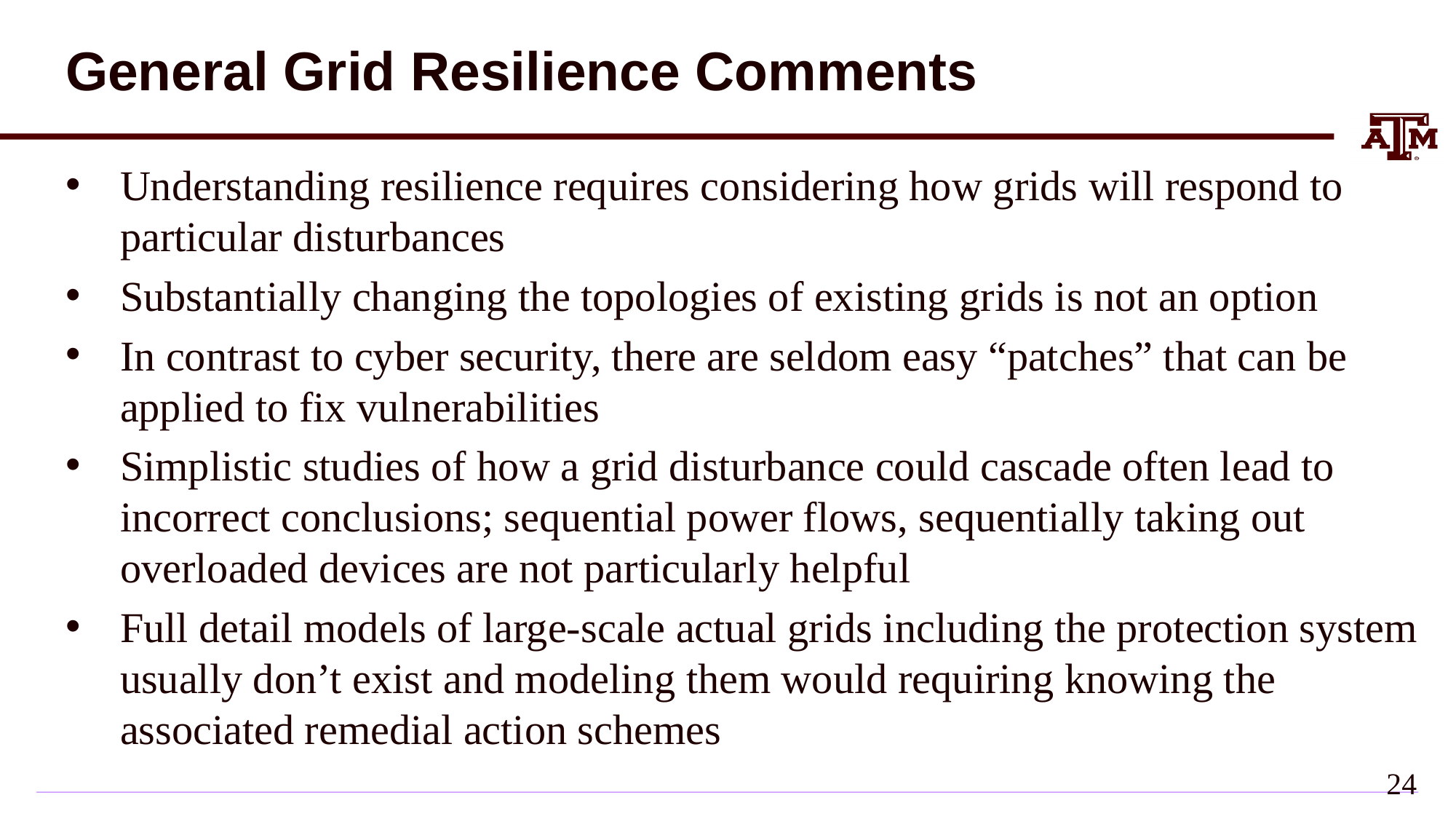

# General Grid Resilience Comments
Understanding resilience requires considering how grids will respond to particular disturbances
Substantially changing the topologies of existing grids is not an option
In contrast to cyber security, there are seldom easy “patches” that can be applied to fix vulnerabilities
Simplistic studies of how a grid disturbance could cascade often lead to incorrect conclusions; sequential power flows, sequentially taking out overloaded devices are not particularly helpful
Full detail models of large-scale actual grids including the protection system usually don’t exist and modeling them would requiring knowing the associated remedial action schemes

24